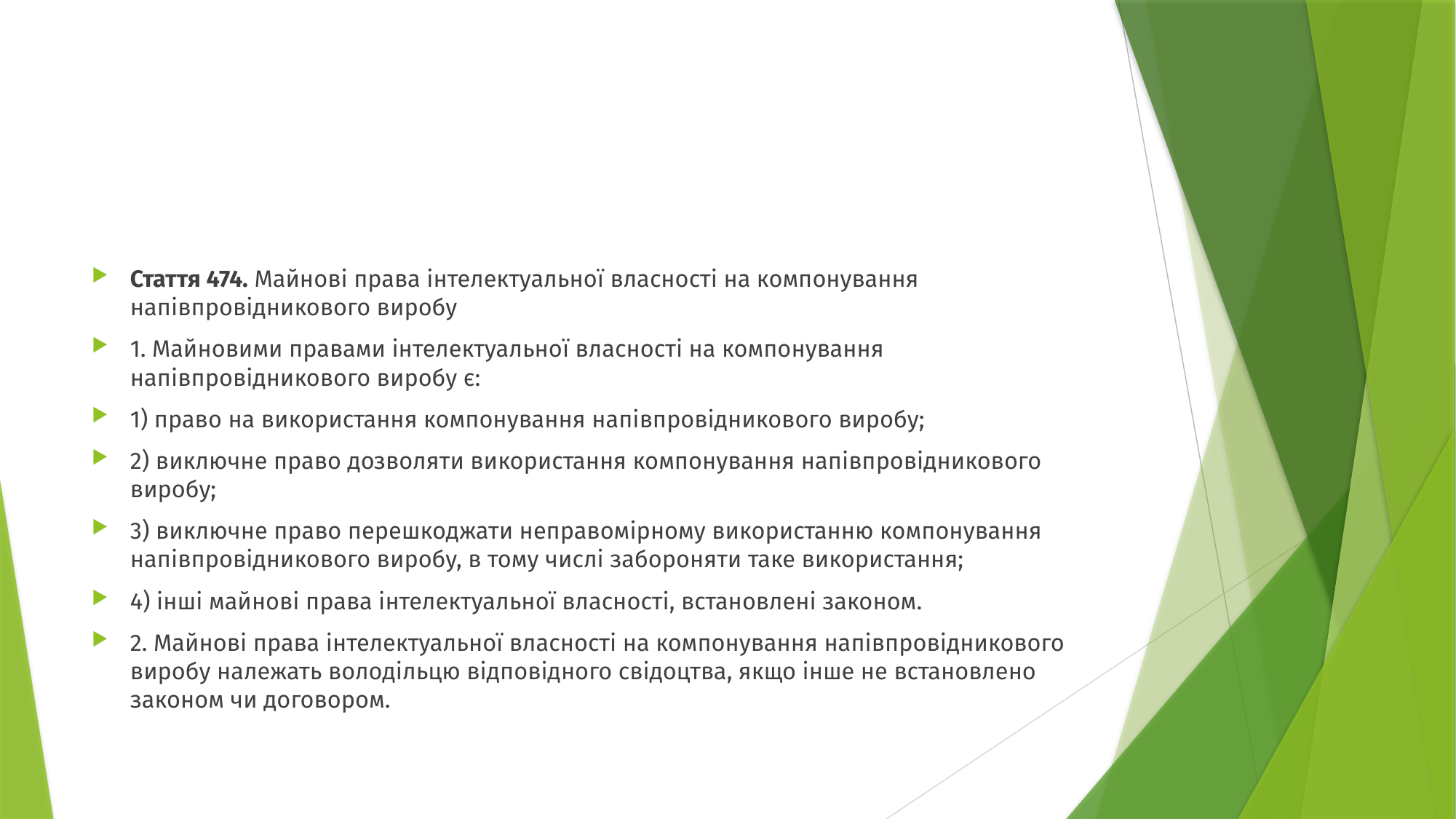

#
Стаття 474. Майнові права інтелектуальної власності на компонування напівпровідникового виробу
1. Майновими правами інтелектуальної власності на компонування напівпровідникового виробу є:
1) право на використання компонування напівпровідникового виробу;
2) виключне право дозволяти використання компонування напівпровідникового виробу;
3) виключне право перешкоджати неправомірному використанню компонування напівпровідникового виробу, в тому числі забороняти таке використання;
4) інші майнові права інтелектуальної власності, встановлені законом.
2. Майнові права інтелектуальної власності на компонування напівпровідникового виробу належать володільцю відповідного свідоцтва, якщо інше не встановлено законом чи договором.